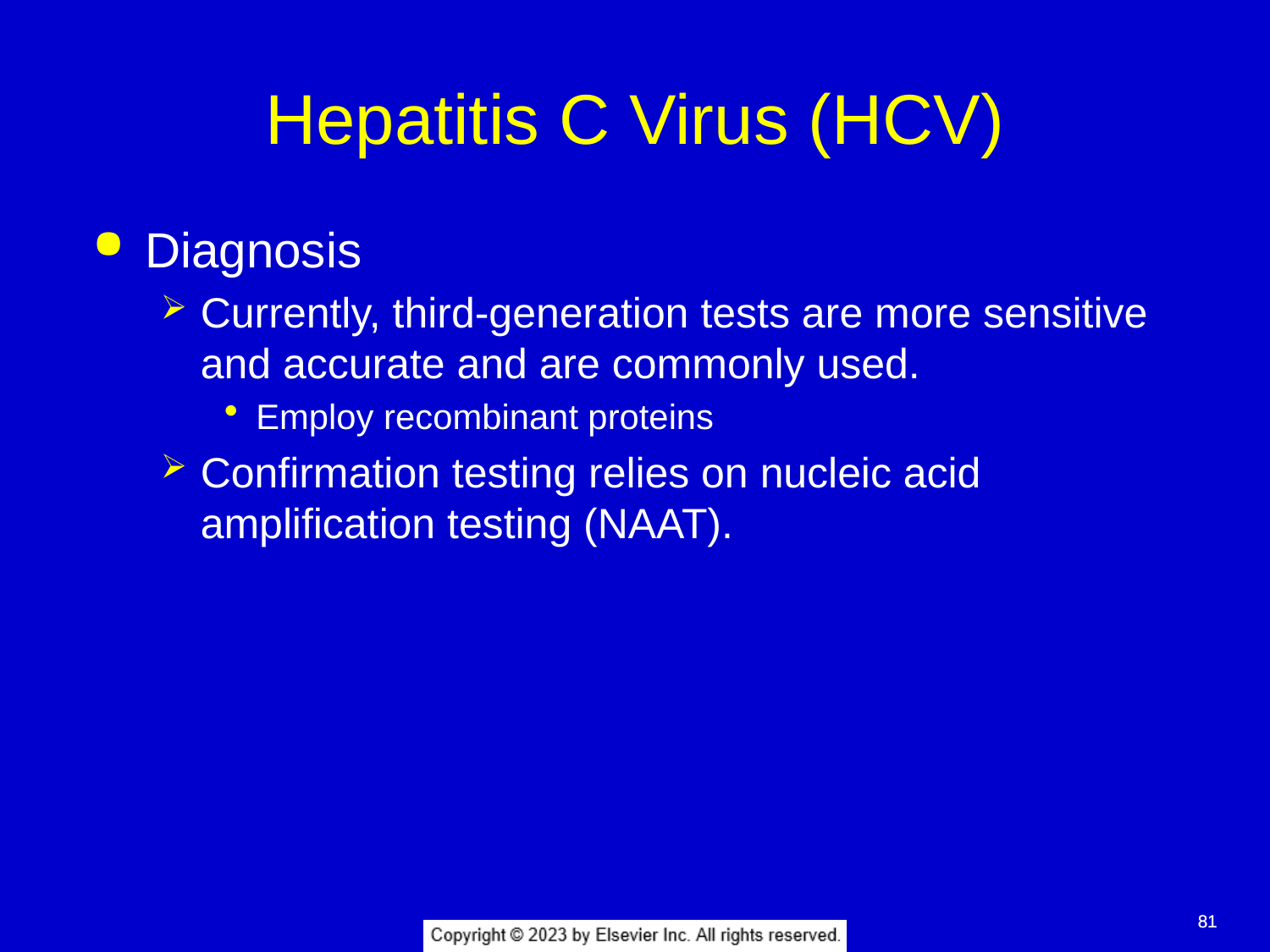

# Hepatitis C Virus (HCV)
Diagnosis
Currently, third-generation tests are more sensitive and accurate and are commonly used.
Employ recombinant proteins
Confirmation testing relies on nucleic acid amplification testing (NAAT).